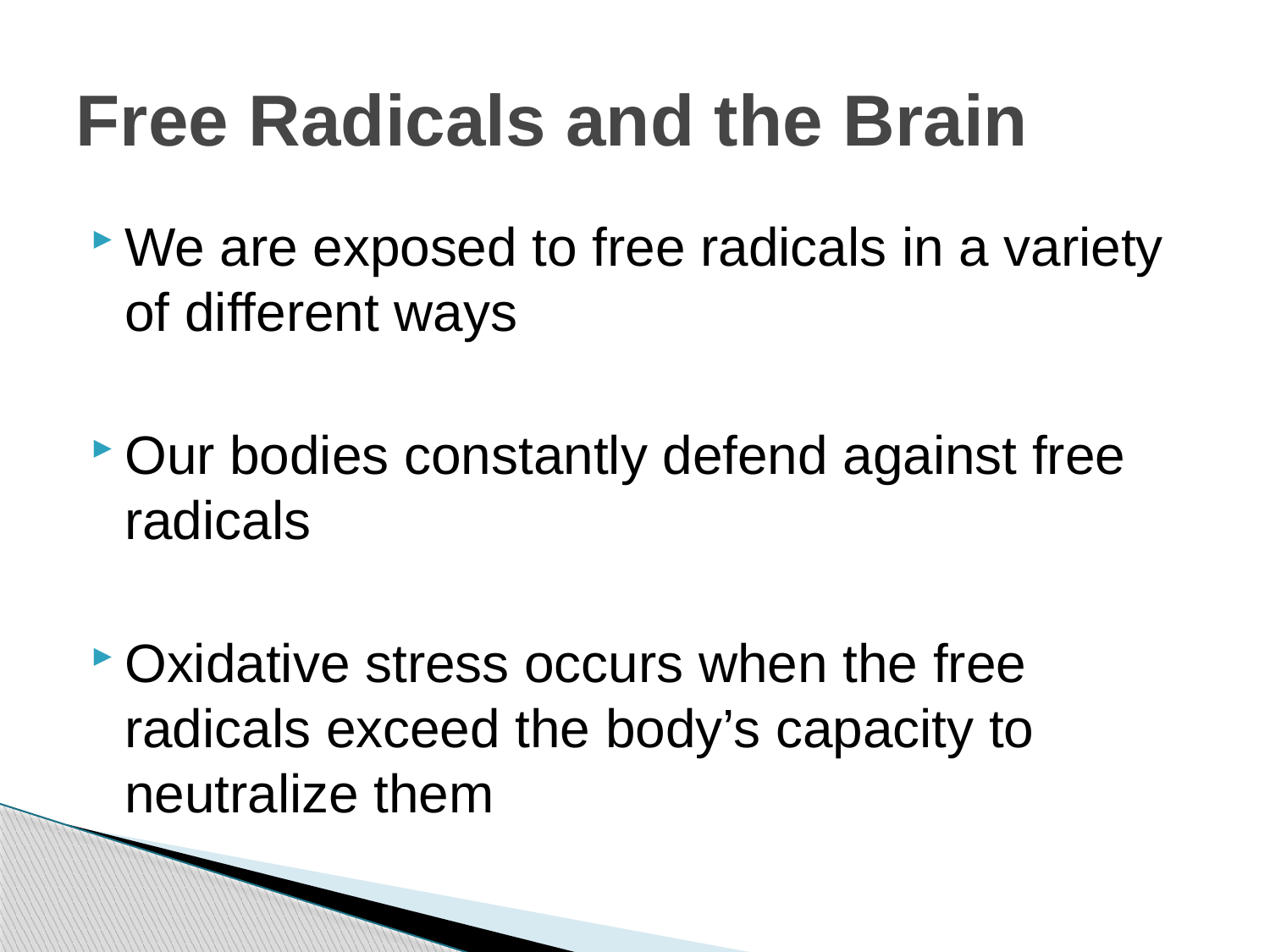

# Free Radicals and the Brain
We are exposed to free radicals in a variety of different ways

Our bodies constantly defend against free radicals

Oxidative stress occurs when the free radicals exceed the body’s capacity to neutralize them